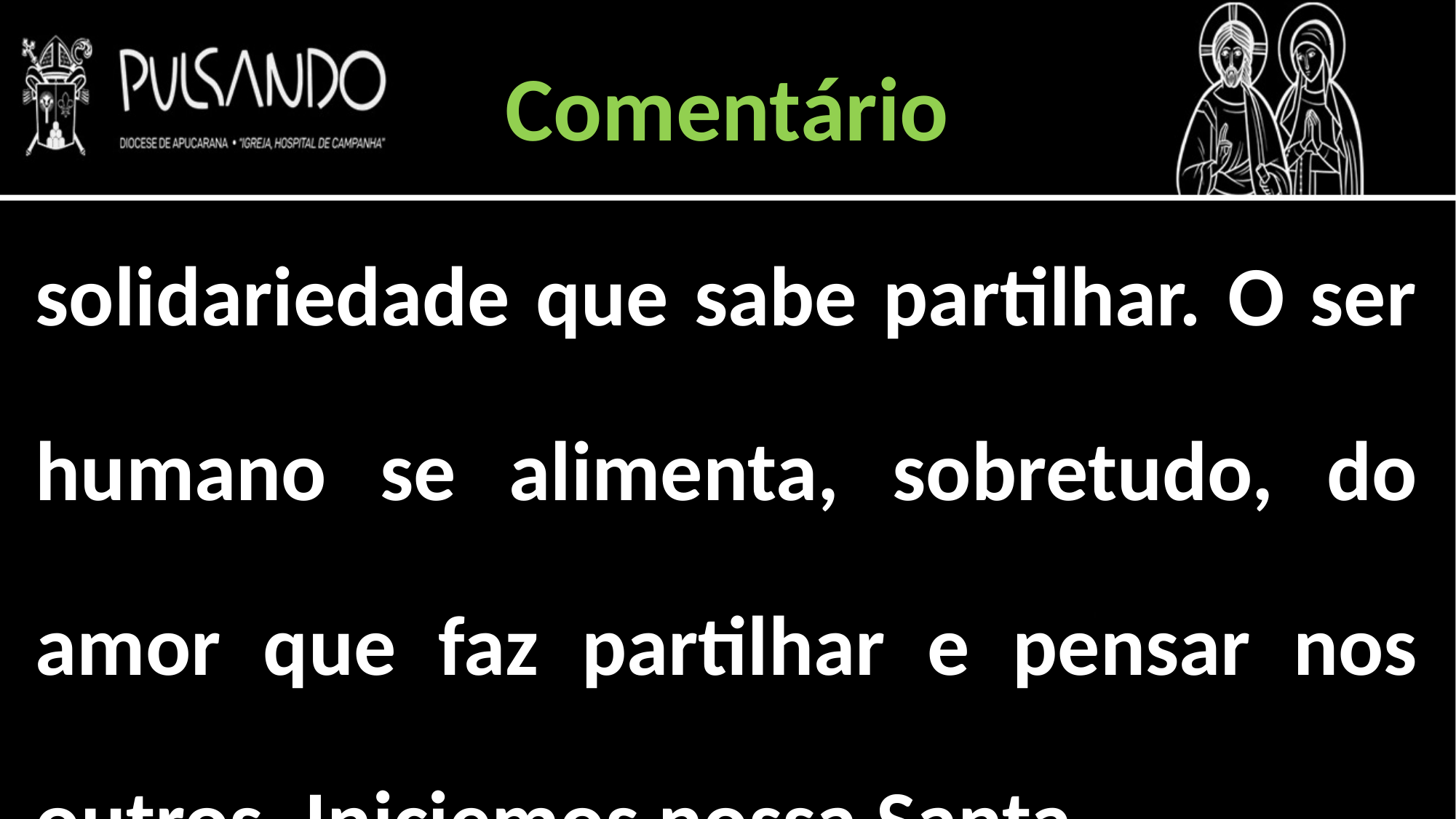

Comentário
solidariedade que sabe partilhar. O ser humano se alimenta, sobretudo, do amor que faz partilhar e pensar nos outros. Iniciemos nossa Santa